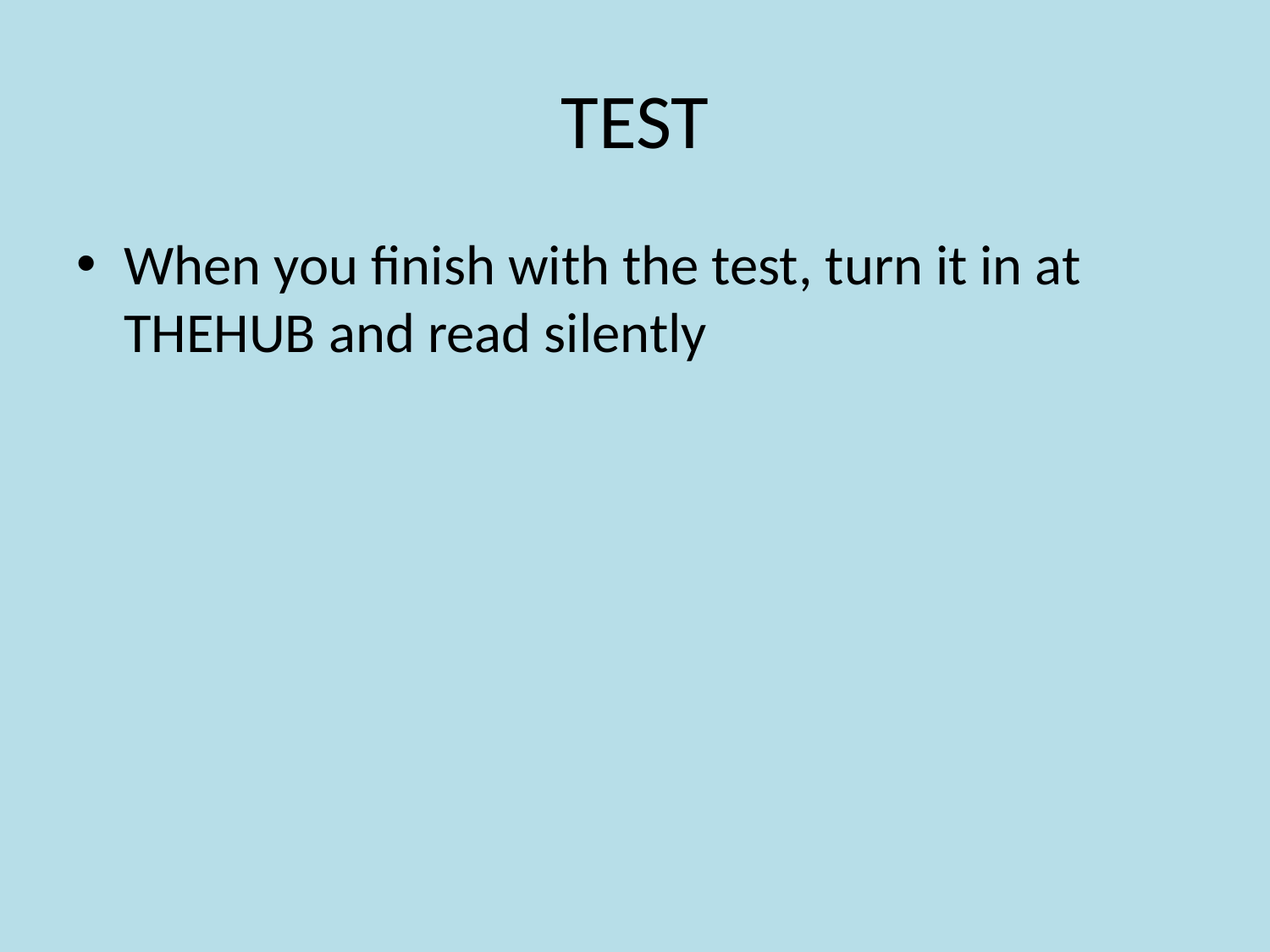

# TEST
When you finish with the test, turn it in at THEHUB and read silently